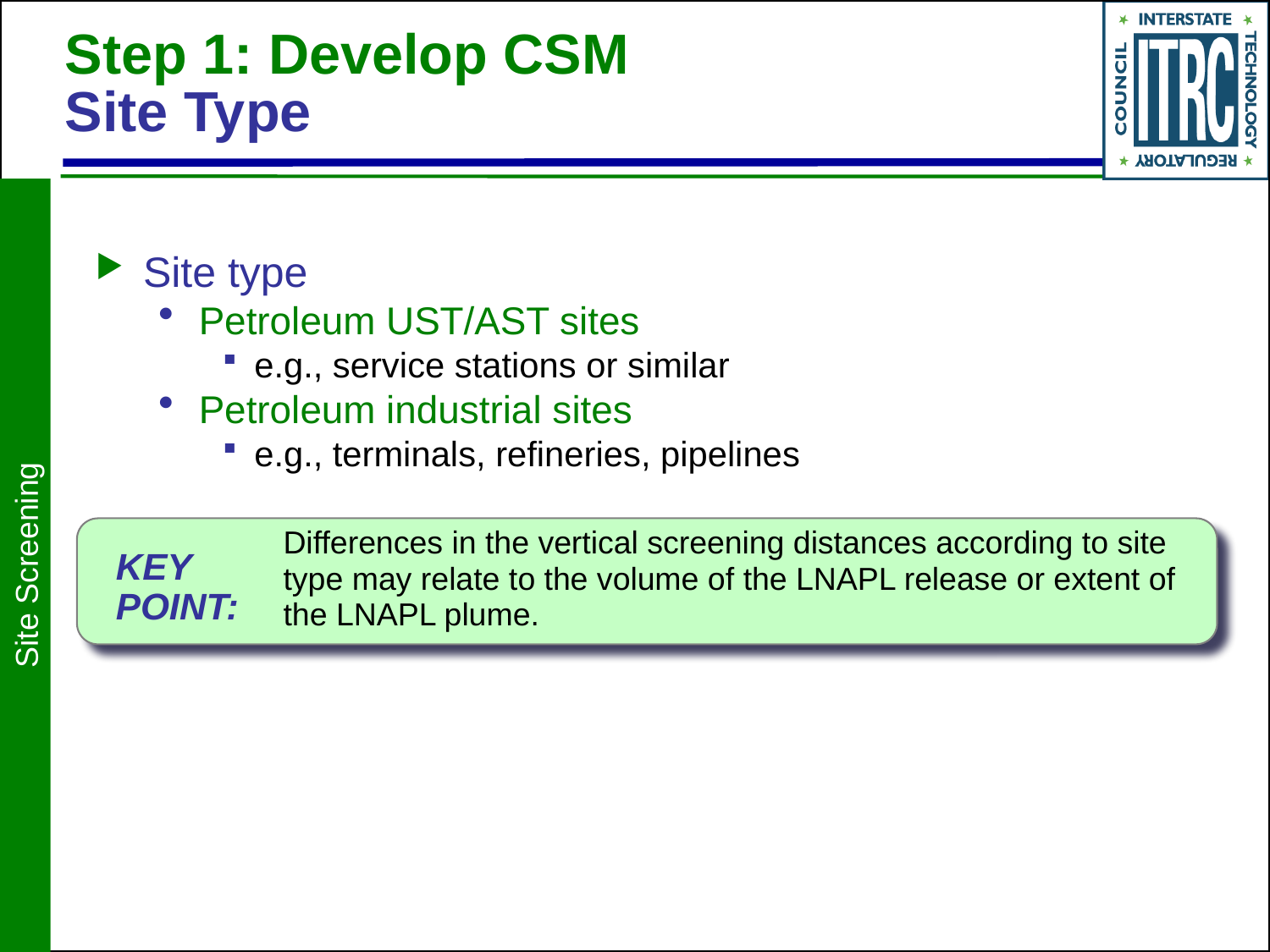

# Step 1: Develop CSM Site Type
Site type
Petroleum UST/AST sites
e.g., service stations or similar
Petroleum industrial sites
e.g., terminals, refineries, pipelines

Differences in the vertical screening distances according to site type may relate to the volume of the LNAPL release or extent of the LNAPL plume.
KEY
POINT:
Site Screening